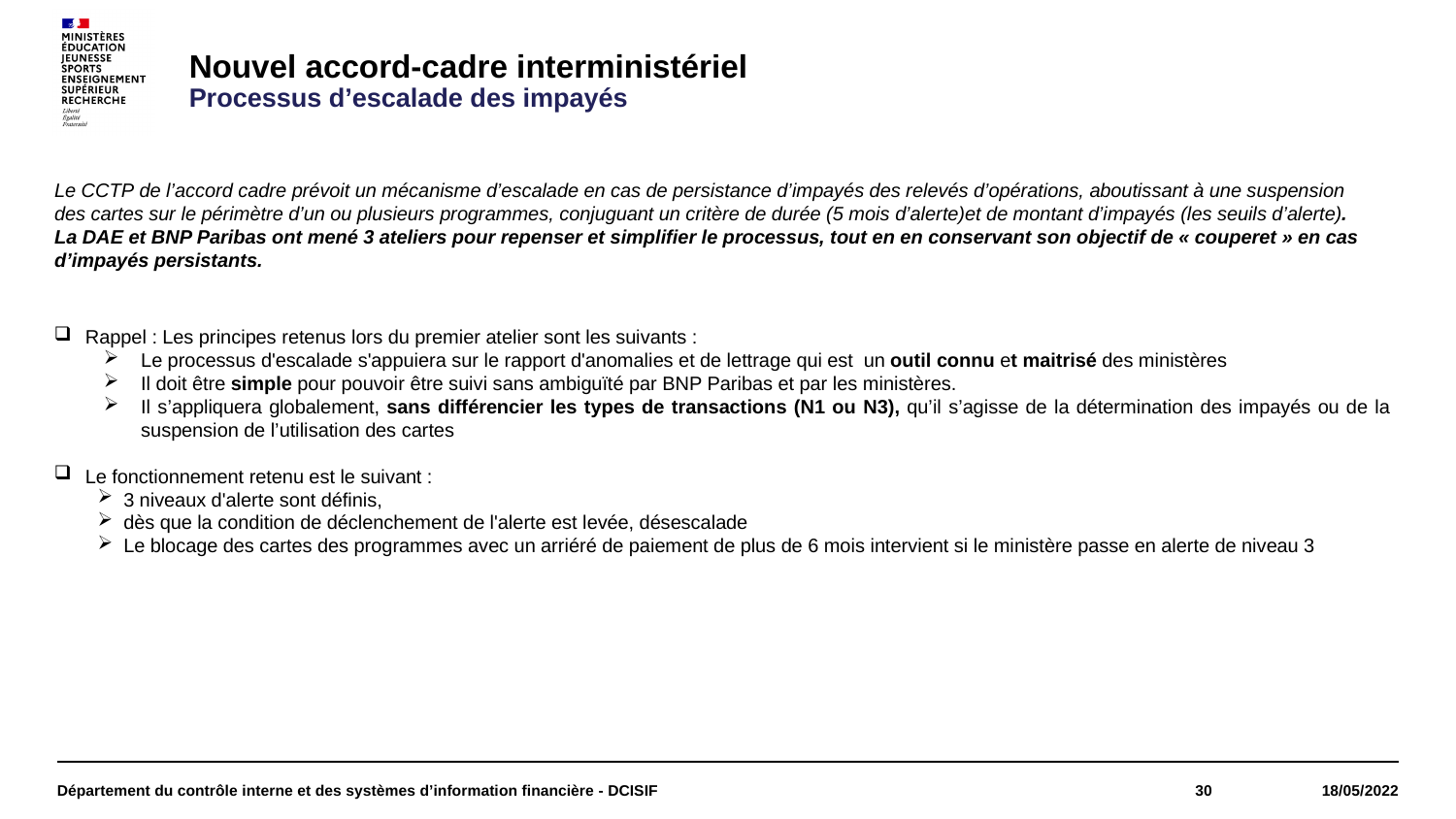

Nouvel accord-cadre interministériel
Processus d’escalade des impayés
Le CCTP de l’accord cadre prévoit un mécanisme d’escalade en cas de persistance d’impayés des relevés d’opérations, aboutissant à une suspension des cartes sur le périmètre d’un ou plusieurs programmes, conjuguant un critère de durée (5 mois d’alerte)et de montant d’impayés (les seuils d’alerte).
La DAE et BNP Paribas ont mené 3 ateliers pour repenser et simplifier le processus, tout en en conservant son objectif de « couperet » en cas d’impayés persistants.
Rappel : Les principes retenus lors du premier atelier sont les suivants :
Le processus d'escalade s'appuiera sur le rapport d'anomalies et de lettrage qui est  un outil connu et maitrisé des ministères
Il doit être simple pour pouvoir être suivi sans ambiguïté par BNP Paribas et par les ministères.
Il s’appliquera globalement, sans différencier les types de transactions (N1 ou N3), qu’il s’agisse de la détermination des impayés ou de la suspension de l’utilisation des cartes

Le fonctionnement retenu est le suivant :
3 niveaux d'alerte sont définis,
dès que la condition de déclenchement de l'alerte est levée, désescalade
Le blocage des cartes des programmes avec un arriéré de paiement de plus de 6 mois intervient si le ministère passe en alerte de niveau 3

Département du contrôle interne et des systèmes d’information financière - DCISIF
30
18/05/2022